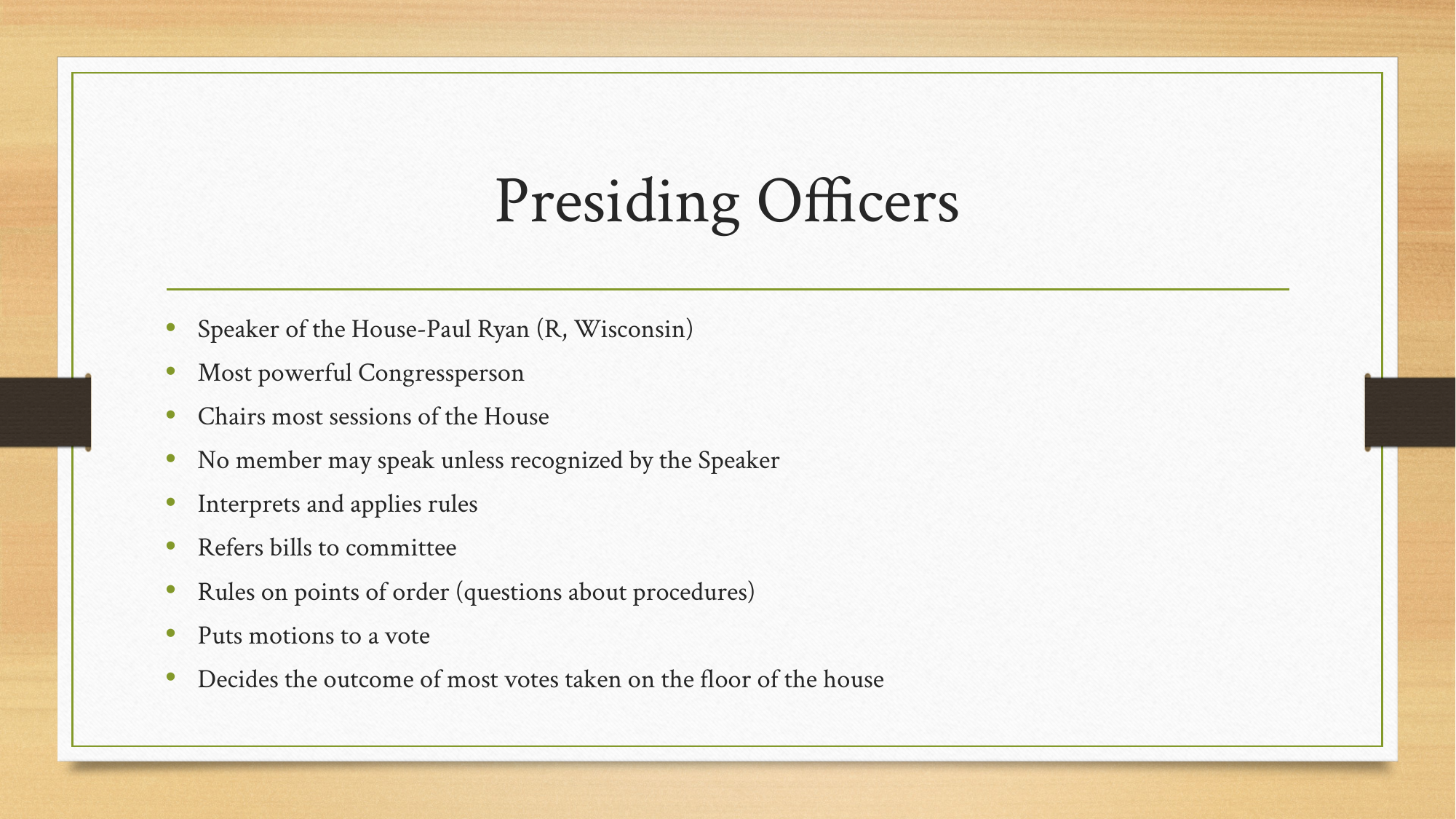

# Presiding Officers
Speaker of the House-Paul Ryan (R, Wisconsin)
Most powerful Congressperson
Chairs most sessions of the House
No member may speak unless recognized by the Speaker
Interprets and applies rules
Refers bills to committee
Rules on points of order (questions about procedures)
Puts motions to a vote
Decides the outcome of most votes taken on the floor of the house